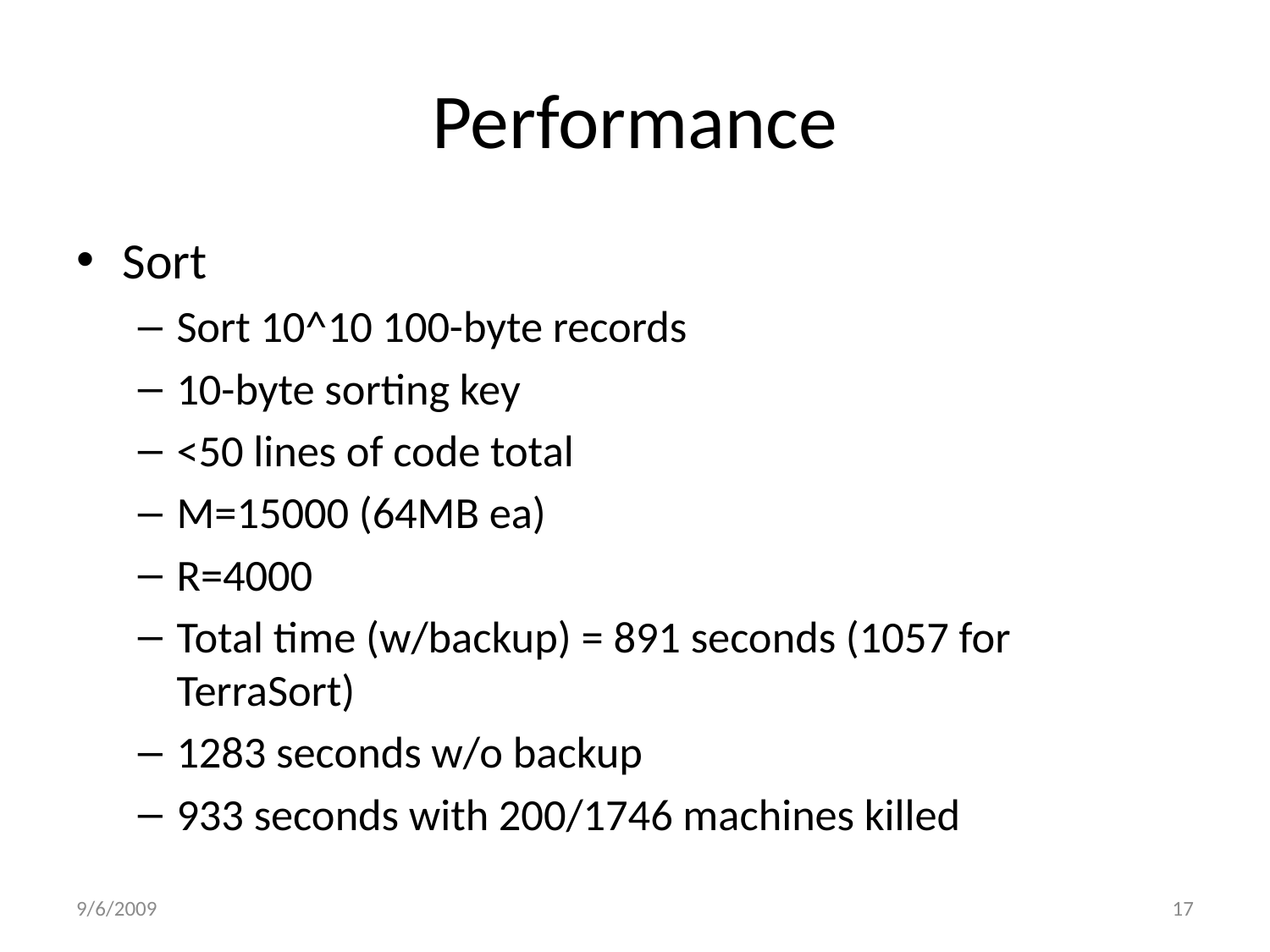

# Performance
Sort
Sort 10^10 100-byte records
10-byte sorting key
<50 lines of code total
M=15000 (64MB ea)
R=4000
Total time (w/backup) = 891 seconds (1057 for TerraSort)
1283 seconds w/o backup
933 seconds with 200/1746 machines killed
9/6/2009
17